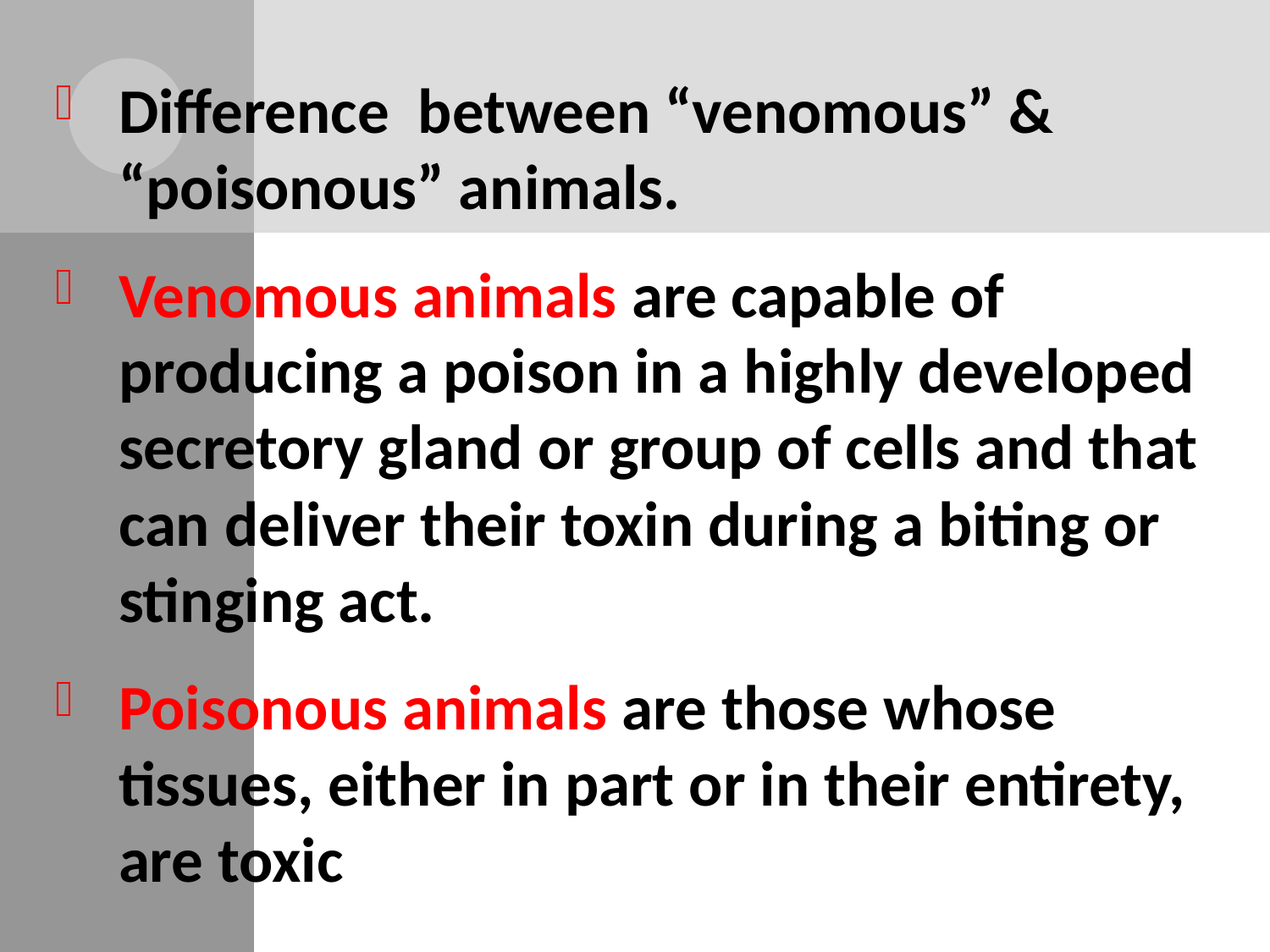

Difference  between “venomous” &  “poisonous” animals.
Venomous animals are capable of producing a poison in a highly developed secretory gland or group of cells and that can deliver their toxin during a biting or stinging act.
Poisonous animals are those whose tissues, either in part or in their entirety, are toxic